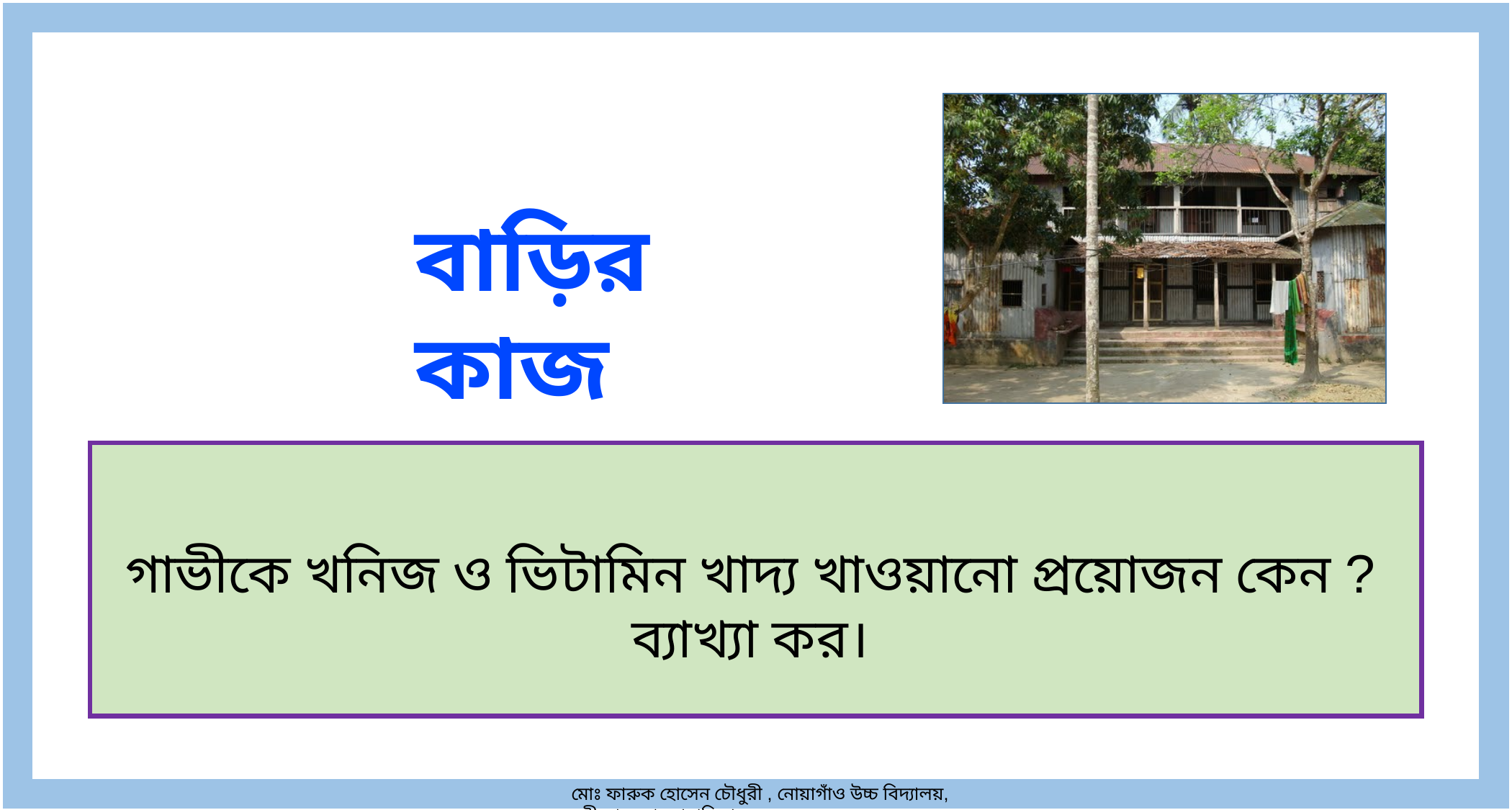

মোঃ ফারুক হোসেন চৌধুরী , নোয়াগাঁও উচ্চ বিদ্যালয়, নবীনগর, ব্রাহ্মণবাড়িয়া।

বাড়ির কাজ

গাভীকে খনিজ ও ভিটামিন খাদ্য খাওয়ানো প্রয়োজন কেন ? ব্যাখ্যা কর।